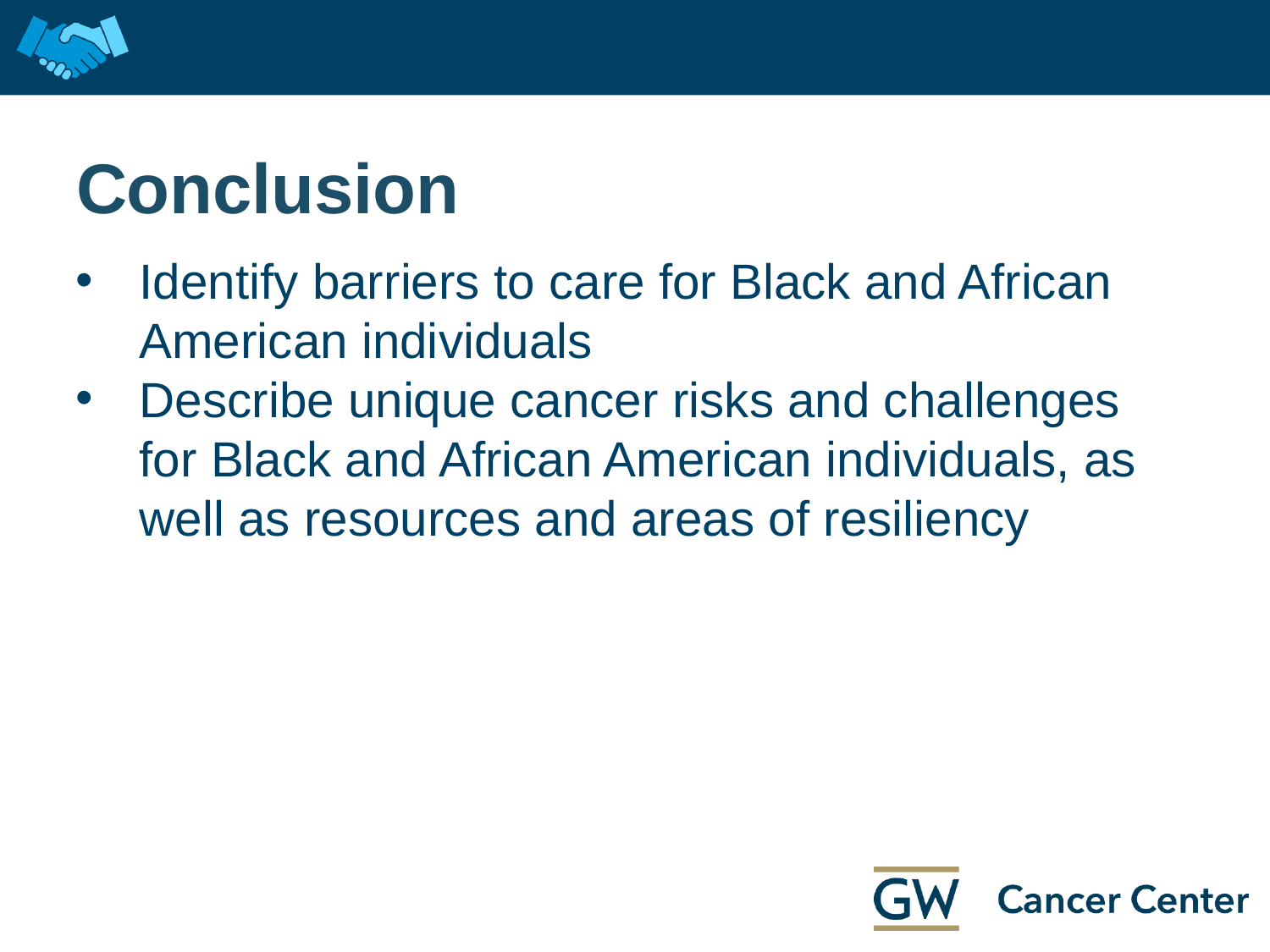

# Conclusion
Identify barriers to care for Black and African American individuals
Describe unique cancer risks and challenges for Black and African American individuals, as well as resources and areas of resiliency